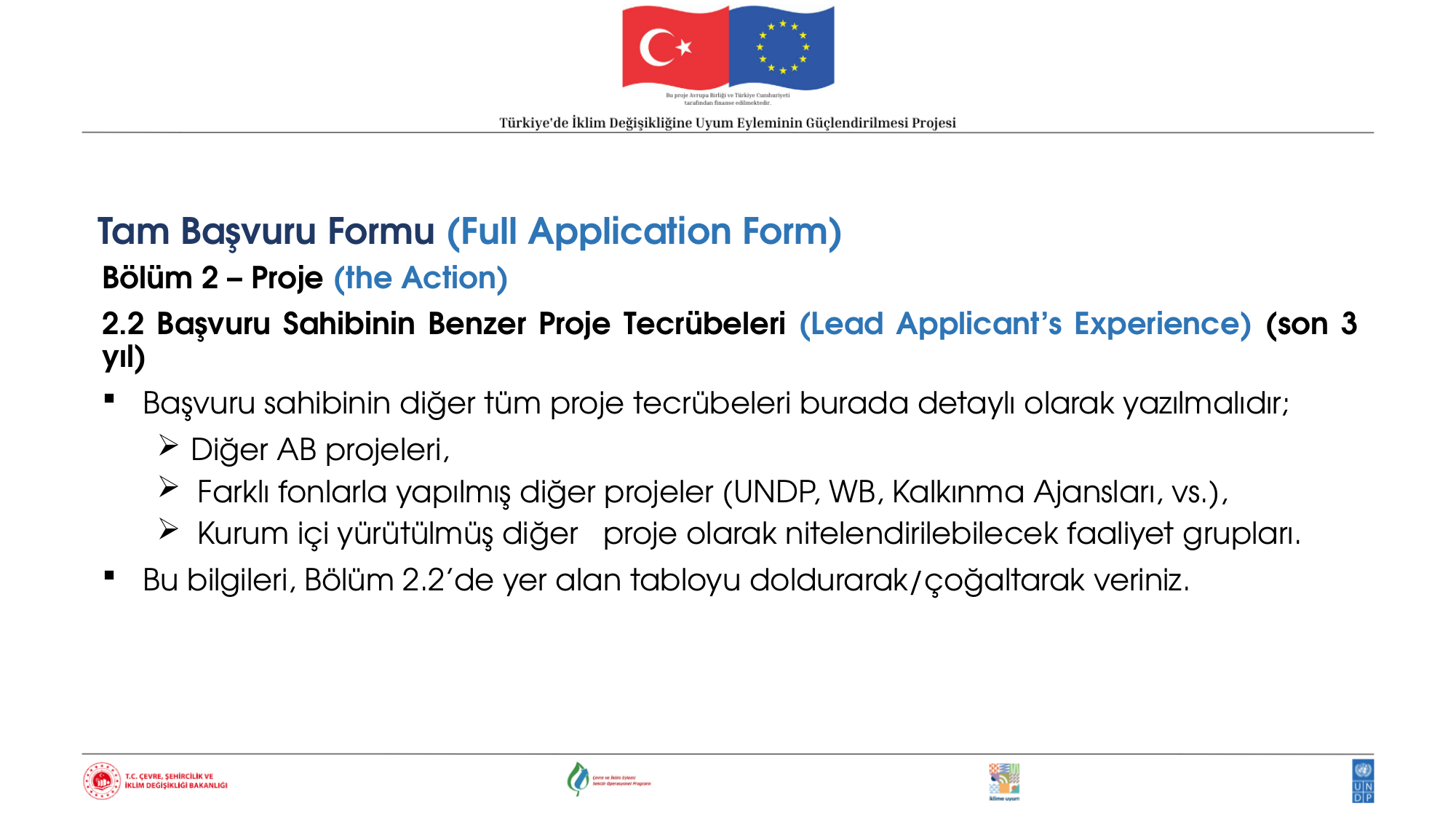

Tam Başvuru Formu (Full Application Form)
Bölüm 2 – Proje (the Action)
2.2 Başvuru Sahibinin Benzer Proje Tecrübeleri (Lead Applicant’s Experience) (son 3 yıl)
Başvuru sahibinin diğer tüm proje tecrübeleri burada detaylı olarak yazılmalıdır;
Diğer AB projeleri,
Farklı fonlarla yapılmış diğer projeler (UNDP, WB, Kalkınma Ajansları, vs.),
Kurum içi yürütülmüş diğer   proje olarak nitelendirilebilecek faaliyet grupları.
Bu bilgileri, Bölüm 2.2’de yer alan tabloyu doldurarak/çoğaltarak veriniz.